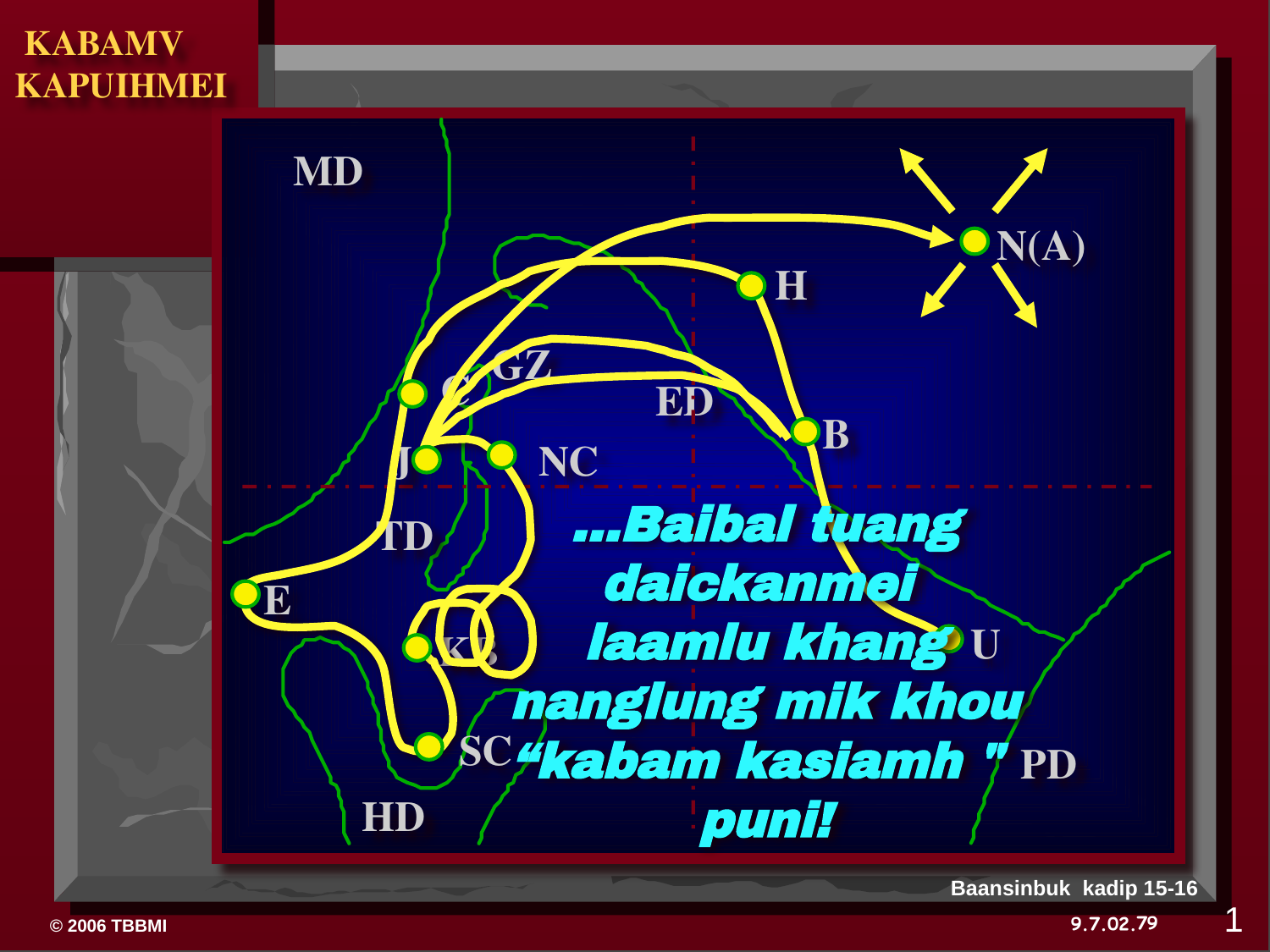

MD

N(A)

H

GZ

C

ED

B

J
NC

…Baibal tuang daickanmei  laamlu khang nanglung mik khou “kabam kasiamh "  puni!

TD

E

U
KB

SC
PD

HD

Baansinbuk  kadip 15-16
1
79